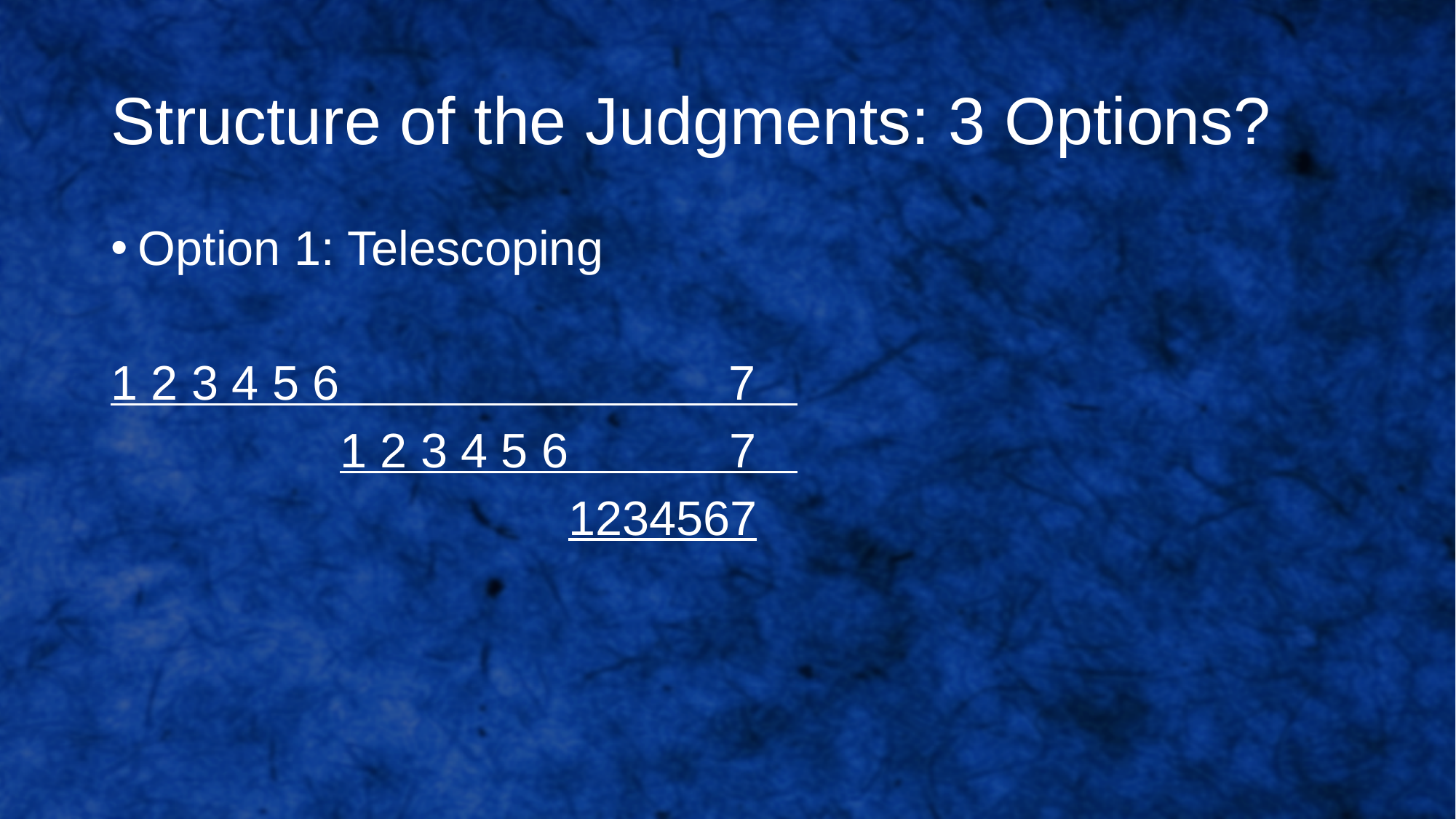

# Structure of the Judgments: 3 Options?
Option 1: Telescoping

1 2 3 4 5 6                             7
                 1 2 3 4 5 6            7
                                  1234567